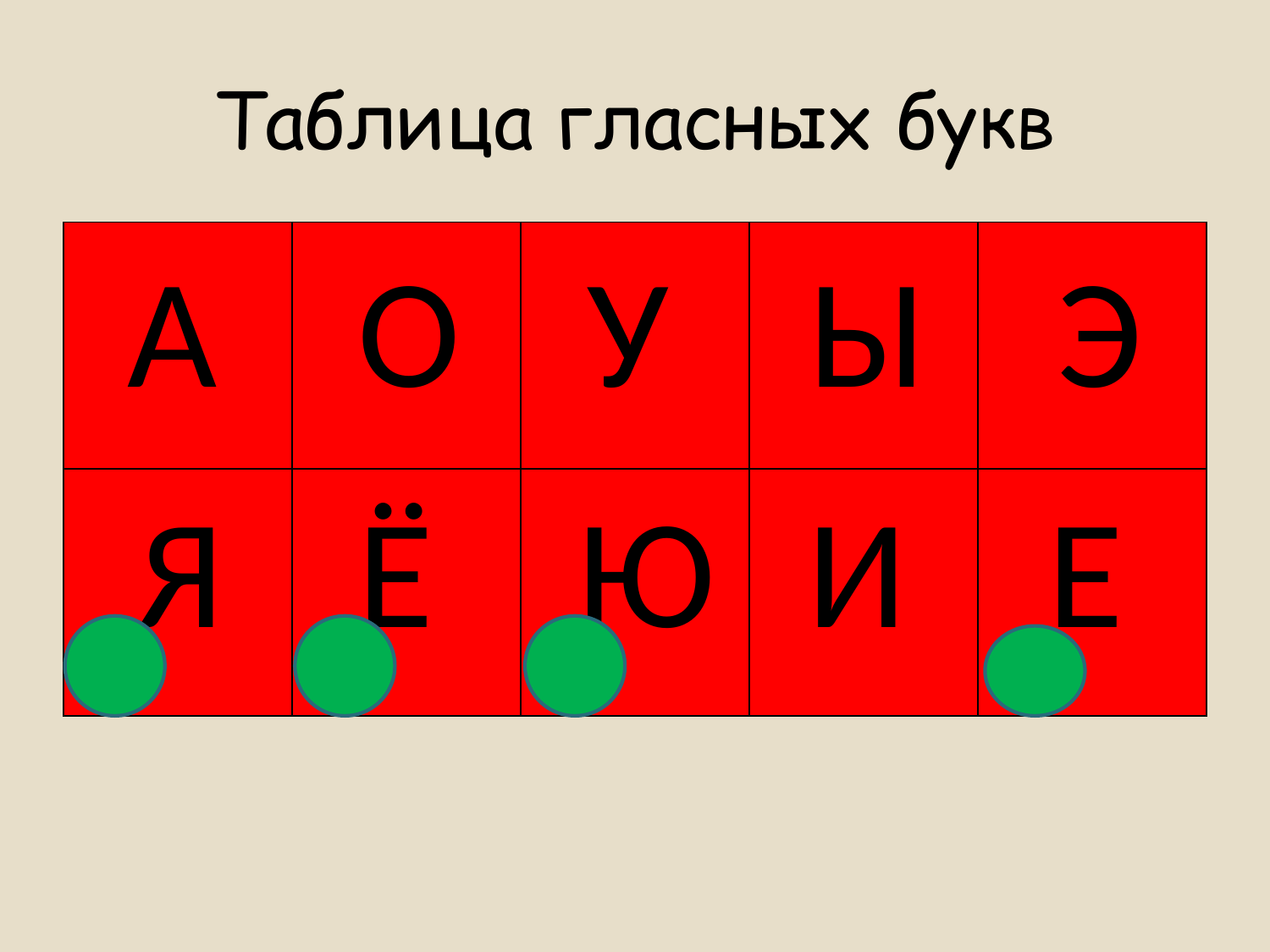

# Таблица гласных букв
|  |  |  |  |  |
| --- | --- | --- | --- | --- |
|  |  |  |  |  |
А
О
У
Ы
Э
Я
Ё
Ю
И
Е